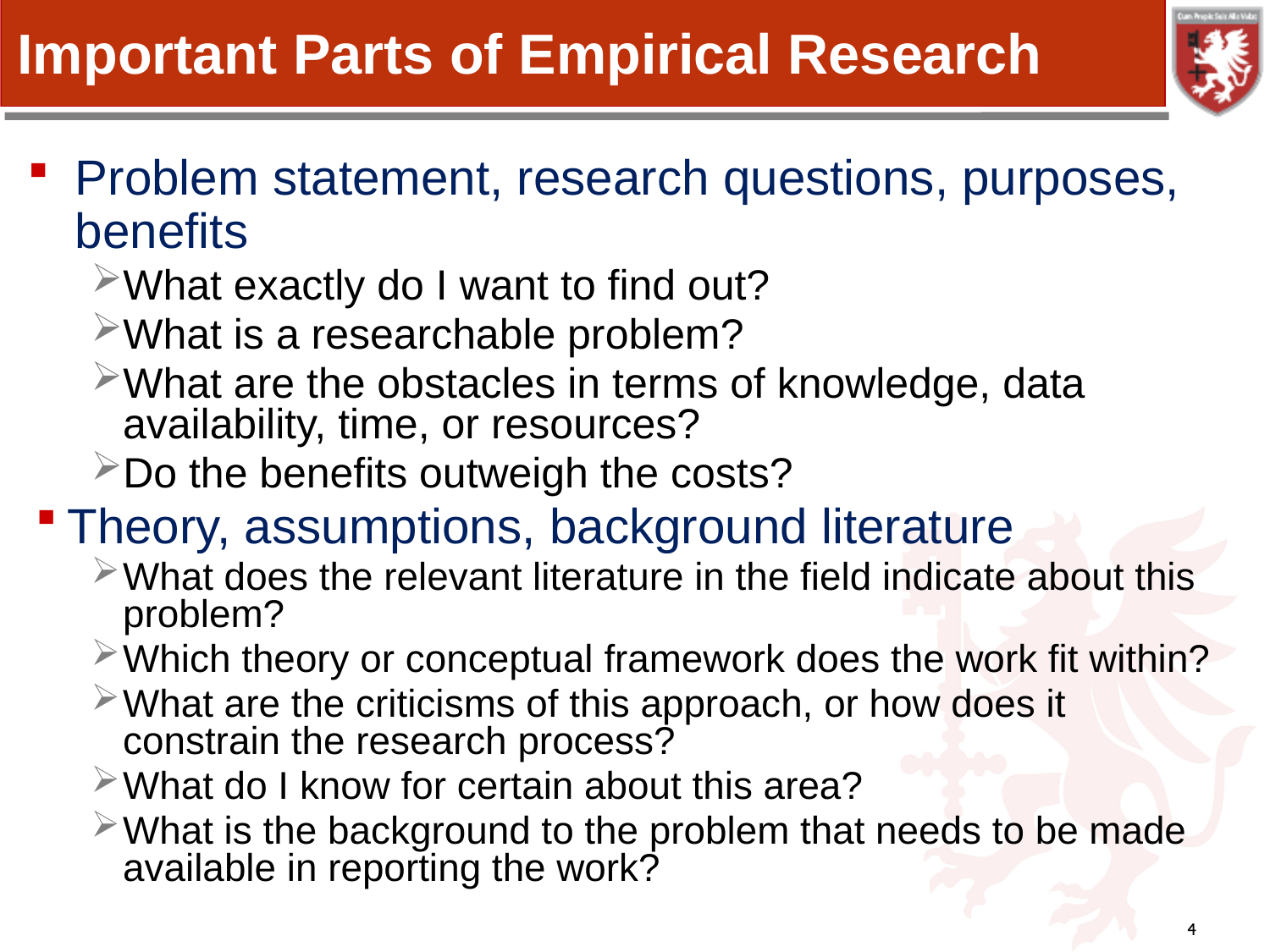

# Important Parts of Empirical Research
Problem statement, research questions, purposes, benefits
What exactly do I want to find out?
What is a researchable problem?
What are the obstacles in terms of knowledge, data availability, time, or resources?
Do the benefits outweigh the costs?
Theory, assumptions, background literature
What does the relevant literature in the field indicate about this problem?
Which theory or conceptual framework does the work fit within?
What are the criticisms of this approach, or how does it constrain the research process?
What do I know for certain about this area?
What is the background to the problem that needs to be made available in reporting the work?